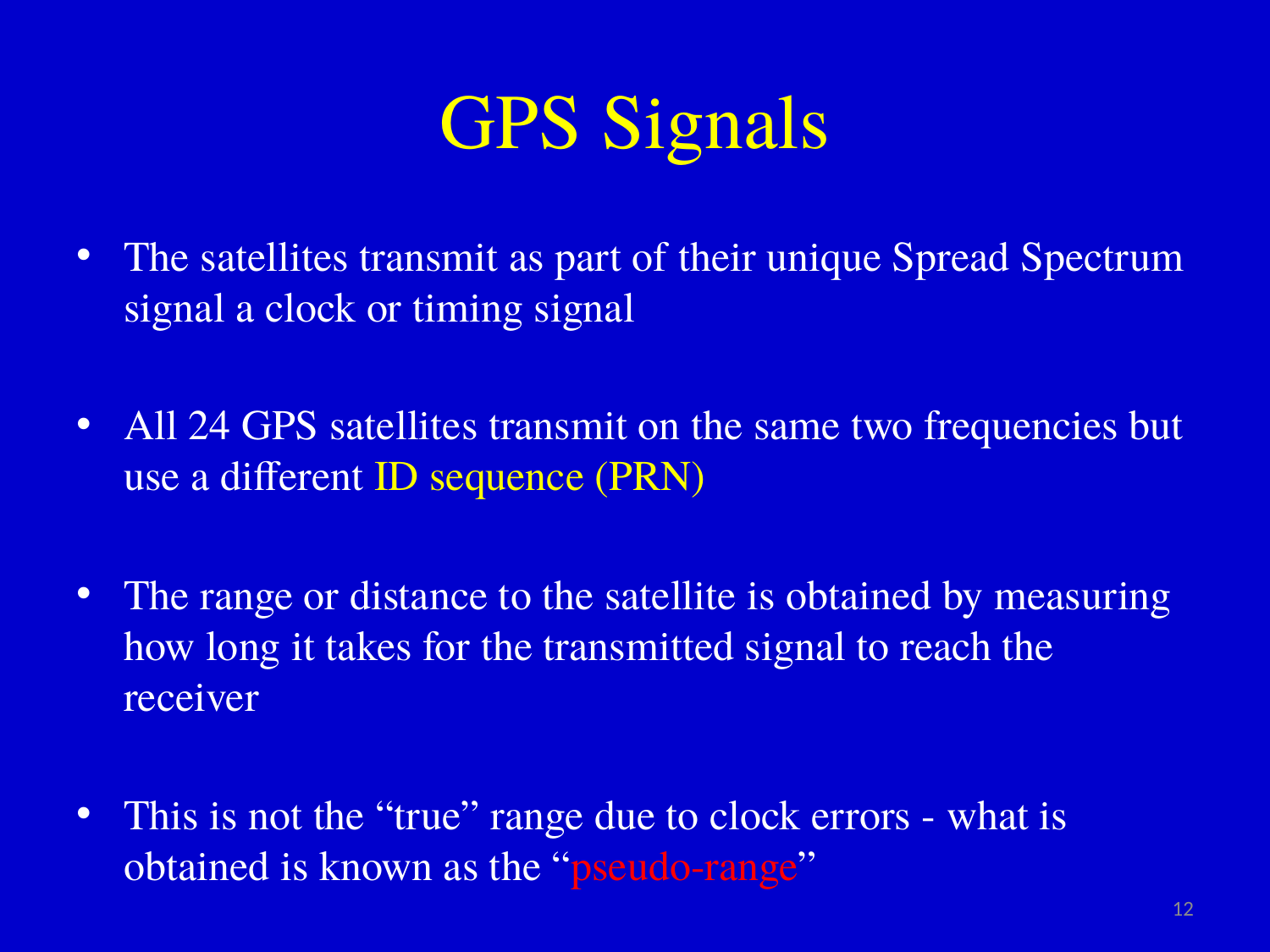

# GPS Signals
The satellites transmit as part of their unique Spread Spectrum signal a clock or timing signal

All 24 GPS satellites transmit on the same two frequencies but use a different ID sequence (PRN)

The range or distance to the satellite is obtained by measuring how long it takes for the transmitted signal to reach the receiver

This is not the “true” range due to clock errors - what is obtained is known as the “pseudo-range”
12